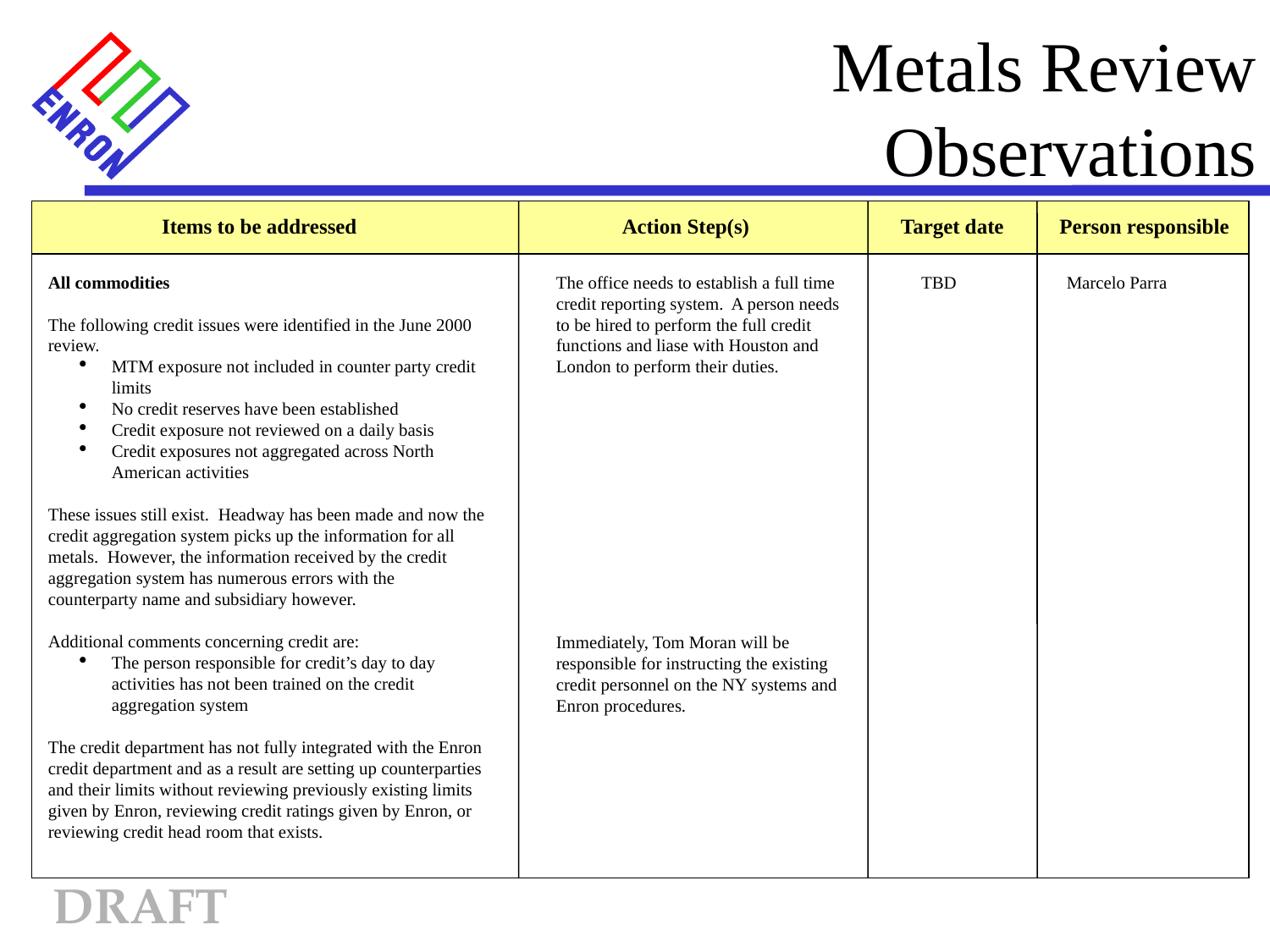

Metals Review
 Observations

	Items to be addressed	Action Step(s)	Target date	Person responsible

All commodities

The following credit issues were identified in the June 2000 review.
MTM exposure not included in counter party credit limits
No credit reserves have been established
Credit exposure not reviewed on a daily basis
Credit exposures not aggregated across North American activities

These issues still exist.  Headway has been made and now the credit aggregation system picks up the information for all metals.  However, the information received by the credit aggregation system has numerous errors with the counterparty name and subsidiary however.

Additional comments concerning credit are:
The person responsible for credit’s day to day activities has not been trained on the credit aggregation system

The credit department has not fully integrated with the Enron credit department and as a result are setting up counterparties and their limits without reviewing previously existing limits given by Enron, reviewing credit ratings given by Enron, or reviewing credit head room that exists.

The office needs to establish a full time credit reporting system.  A person needs to be hired to perform the full credit functions and liase with Houston and London to perform their duties.

TBD
Marcelo Parra

Immediately, Tom Moran will be responsible for instructing the existing credit personnel on the NY systems and Enron procedures.